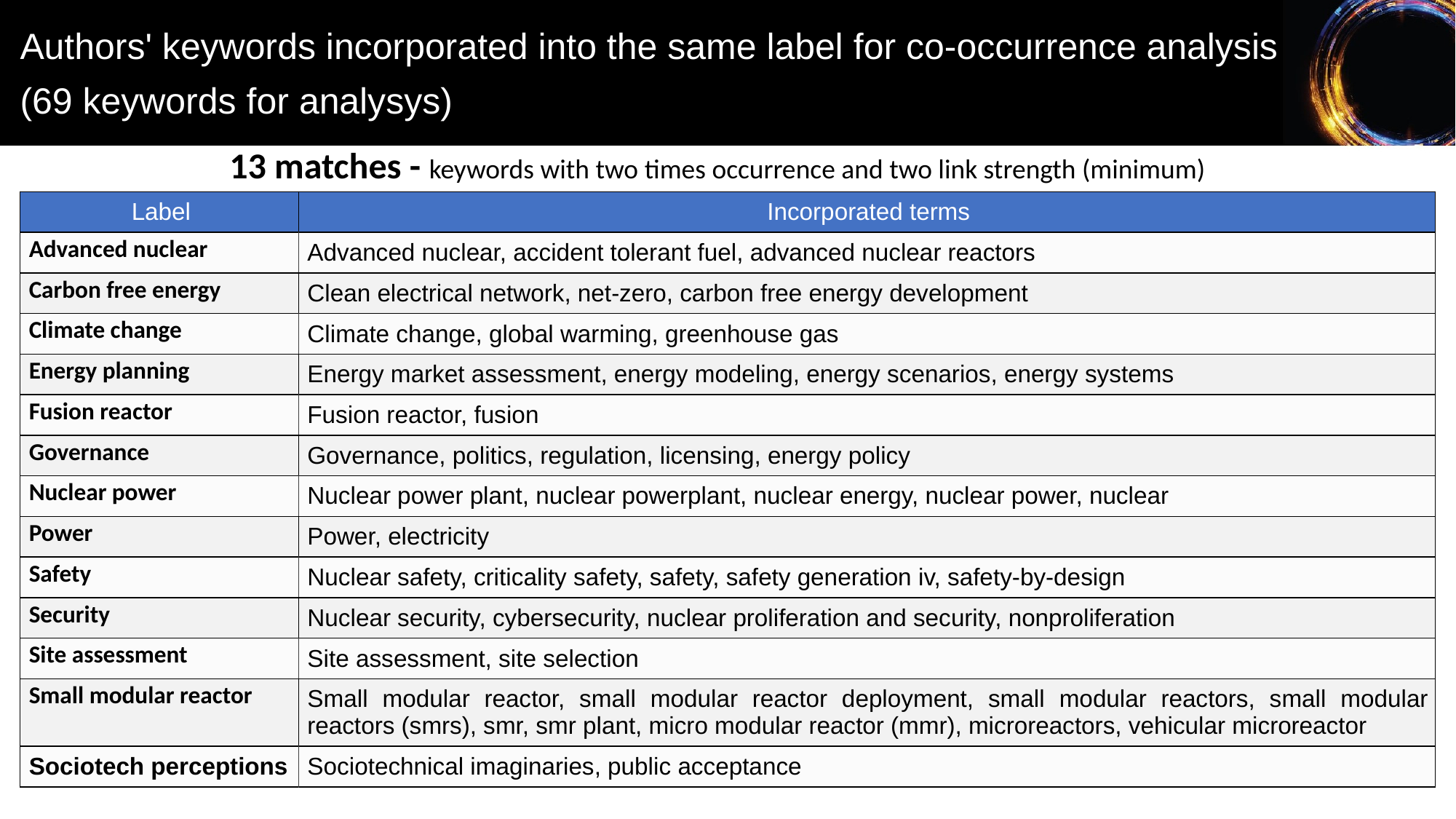

Authors' keywords incorporated into the same label for co-occurrence analysis
(69 keywords for analysys)
13 matches - keywords with two times occurrence and two link strength (minimum)
| Label | Incorporated terms |
| --- | --- |
| Advanced nuclear | Advanced nuclear, accident tolerant fuel, advanced nuclear reactors |
| Carbon free energy | Clean electrical network, net-zero, carbon free energy development |
| Climate change | Climate change, global warming, greenhouse gas |
| Energy planning | Energy market assessment, energy modeling, energy scenarios, energy systems |
| Fusion reactor | Fusion reactor, fusion |
| Governance | Governance, politics, regulation, licensing, energy policy |
| Nuclear power | Nuclear power plant, nuclear powerplant, nuclear energy, nuclear power, nuclear |
| Power | Power, electricity |
| Safety | Nuclear safety, criticality safety, safety, safety generation iv, safety-by-design |
| Security | Nuclear security, cybersecurity, nuclear proliferation and security, nonproliferation |
| Site assessment | Site assessment, site selection |
| Small modular reactor | Small modular reactor, small modular reactor deployment, small modular reactors, small modular reactors (smrs), smr, smr plant, micro modular reactor (mmr), microreactors, vehicular microreactor |
| Sociotech perceptions | Sociotechnical imaginaries, public acceptance |